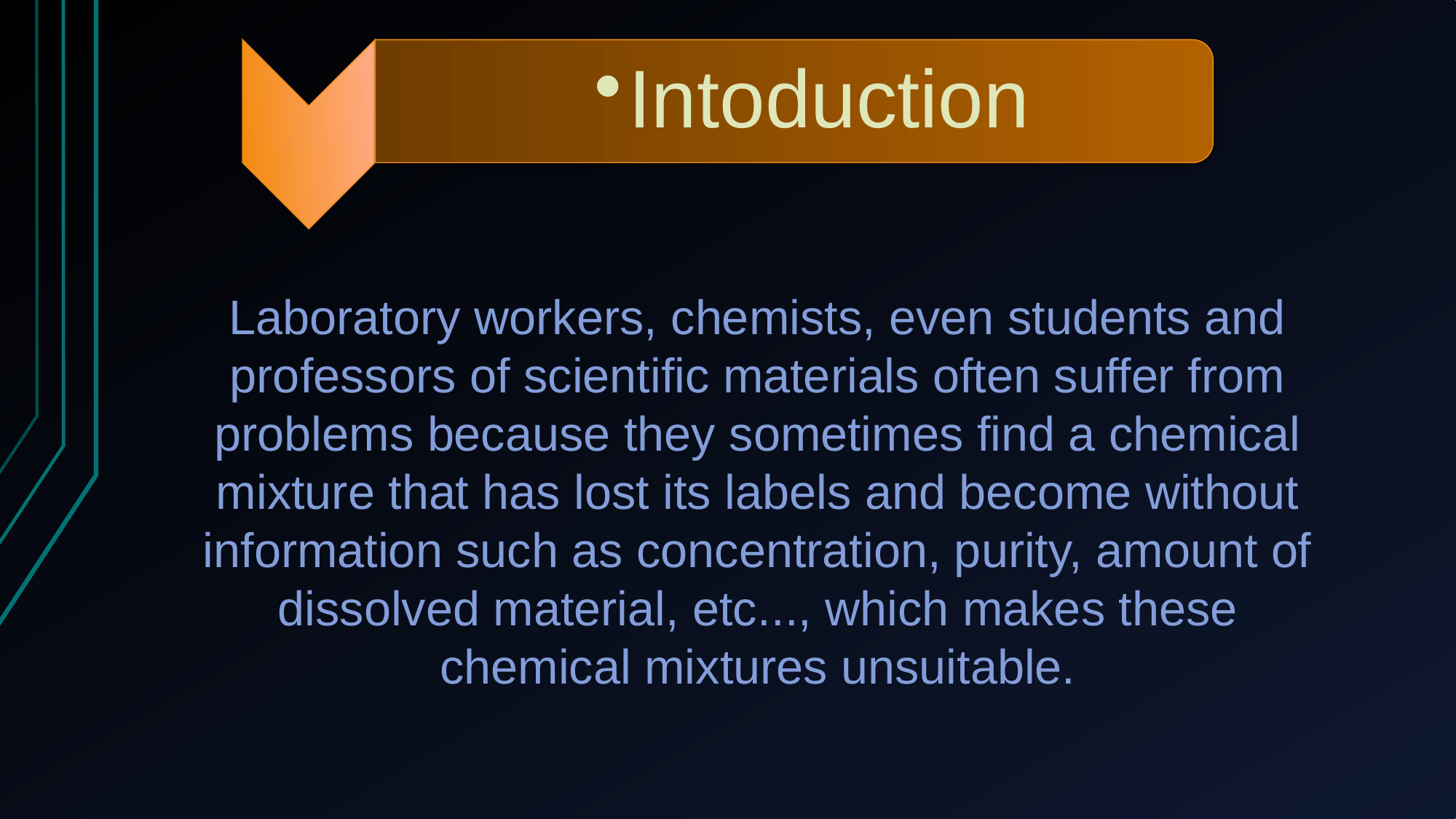

Intoduction
Laboratory workers, chemists, even students and professors of scientific materials often suffer from problems because they sometimes find a chemical mixture that has lost its labels and become without information such as concentration, purity, amount of dissolved material, etc..., which makes these chemical mixtures unsuitable.